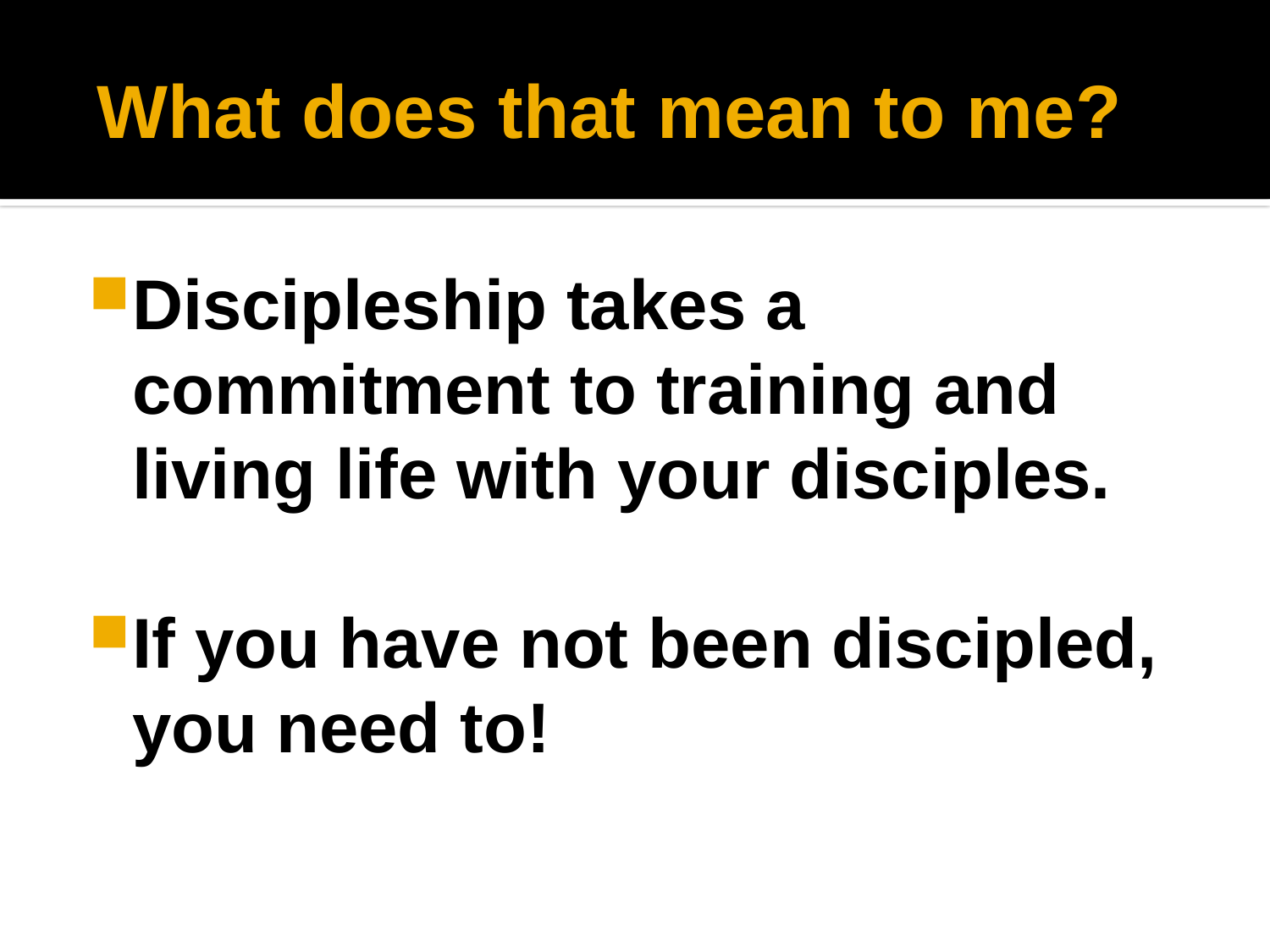

# What does that mean to me?
Discipleship takes a commitment to training and living life with your disciples.

If you have not been discipled, you need to!